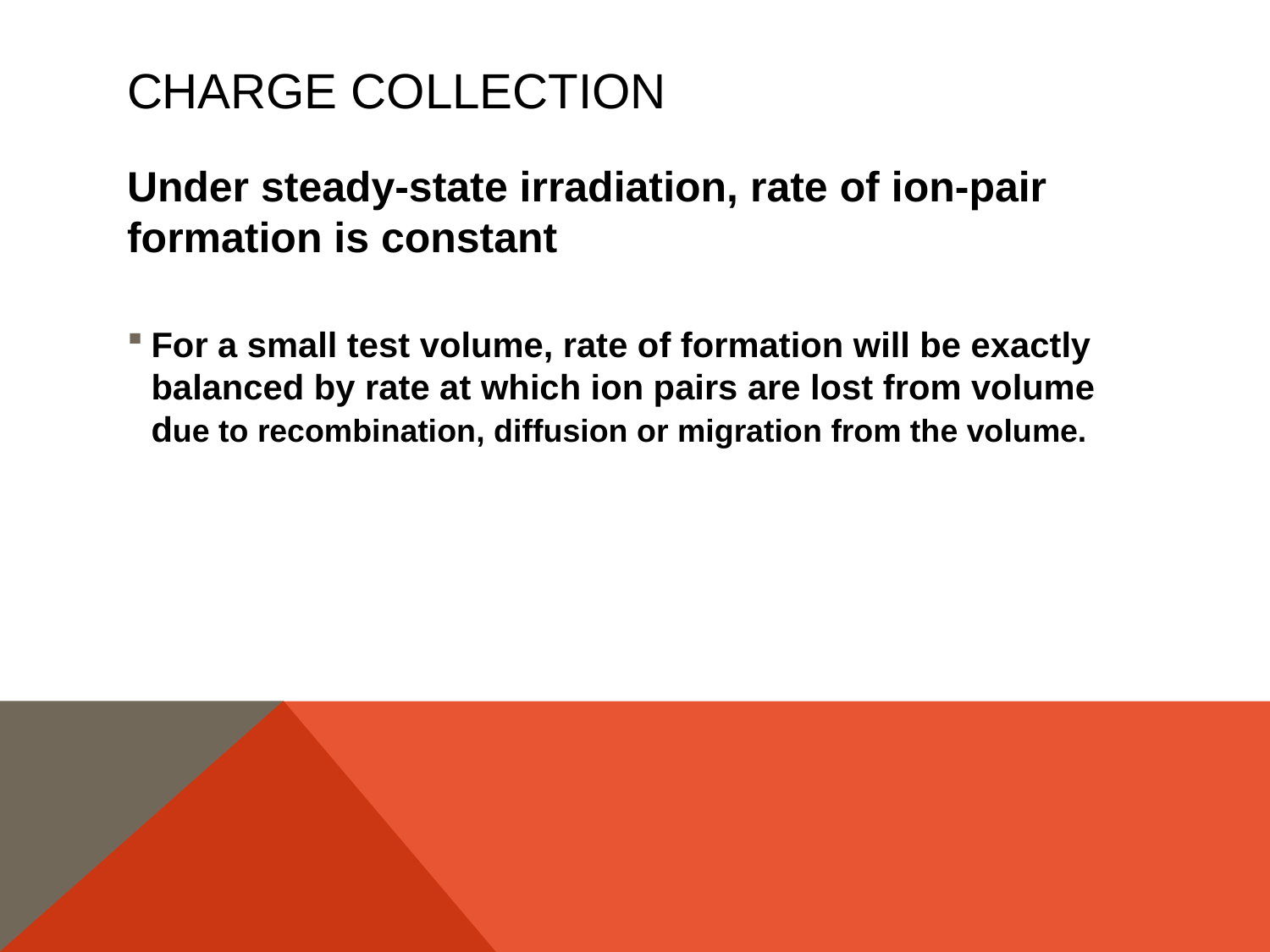

# Charge Collection
Under steady-state irradiation, rate of ion-pair formation is constant

For a small test volume, rate of formation will be exactly balanced by rate at which ion pairs are lost from volume due to recombination, diffusion or migration from the volume.